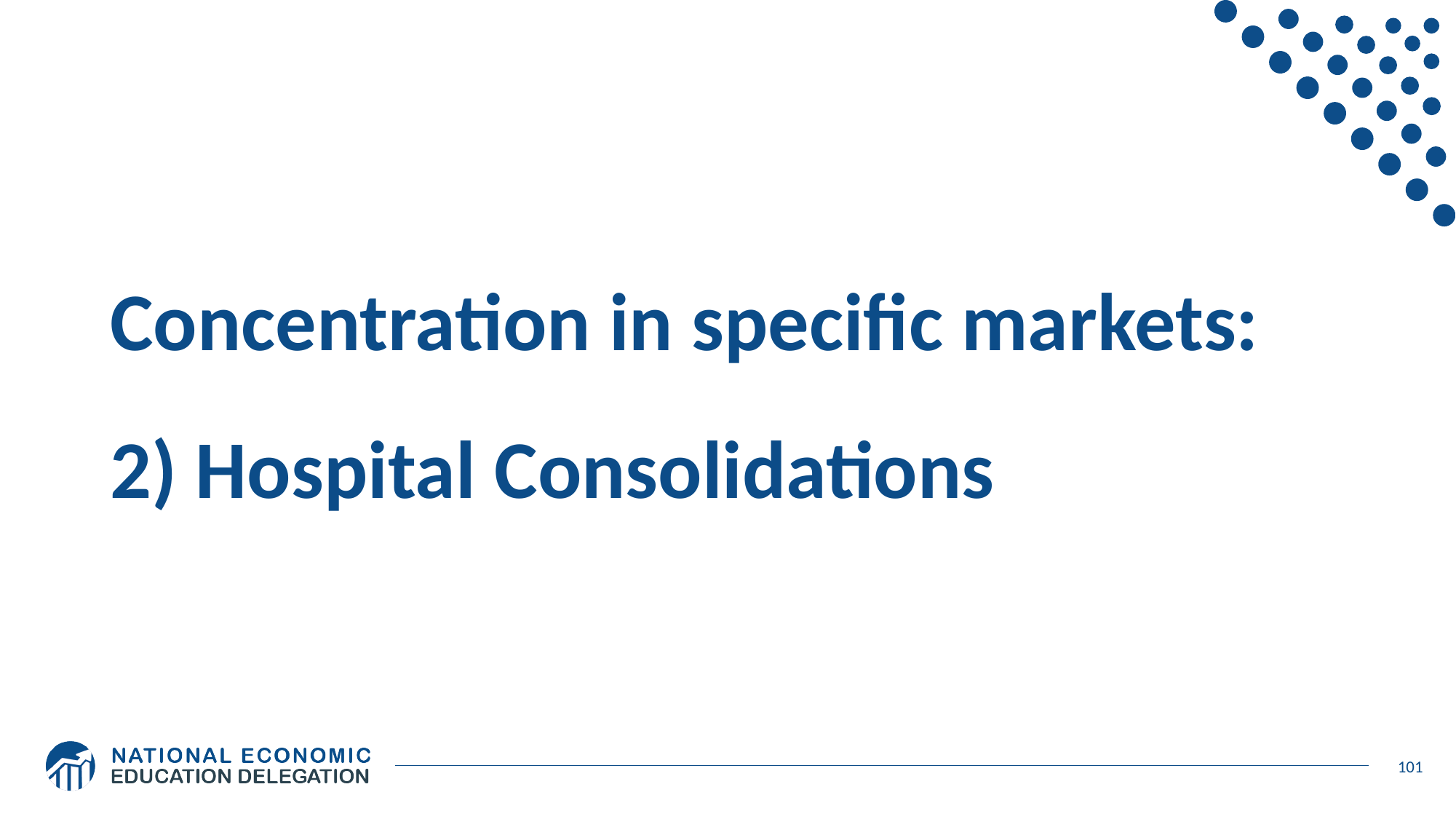

# Concentration in specific markets: 2) Hospital Consolidations

101